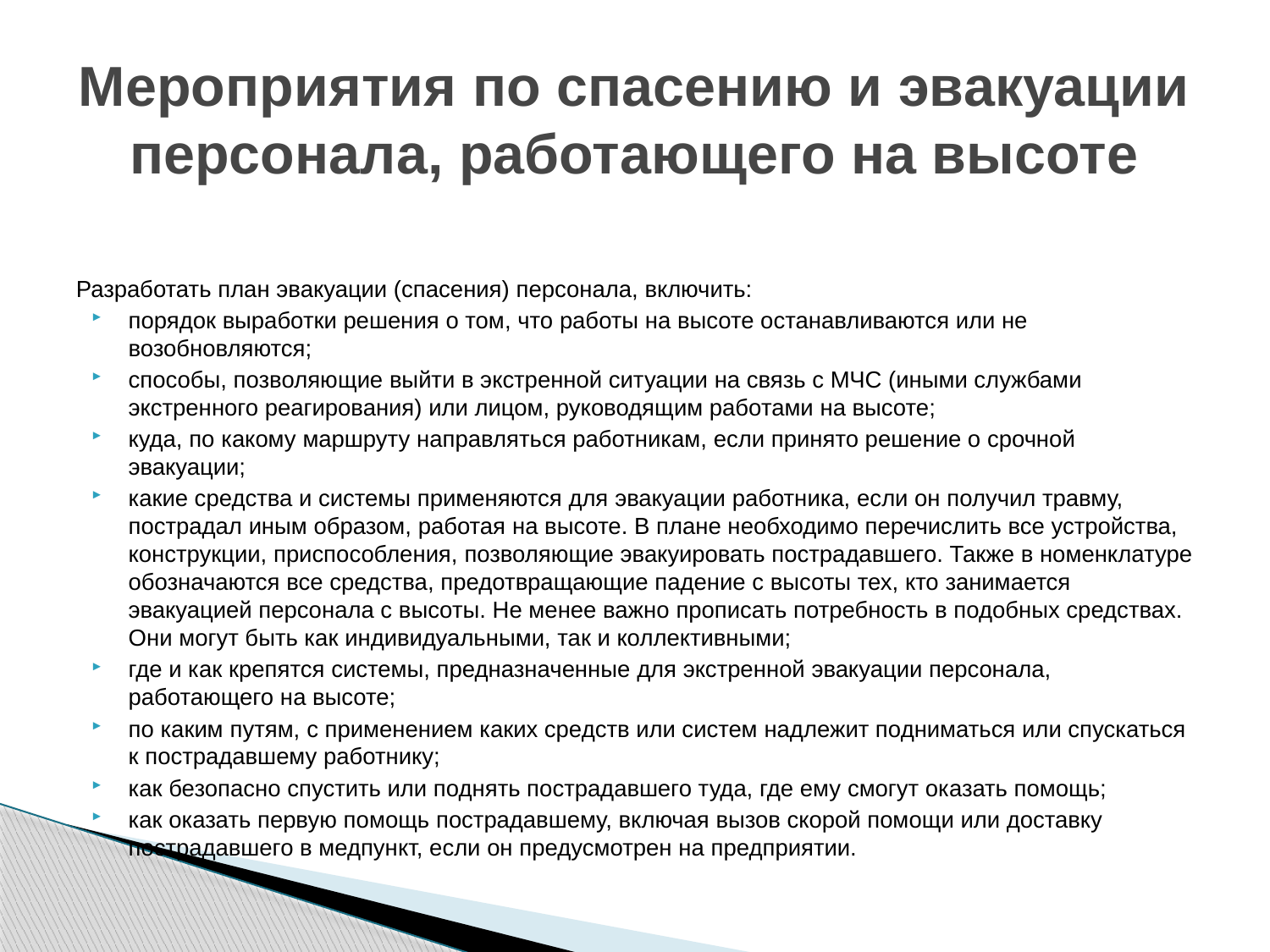

# Мероприятия по спасению и эвакуации персонала, работающего на высоте
Разработать план эвакуации (спасения) персонала, включить:
порядок выработки решения о том, что работы на высоте останавливаются или не возобновляются;
способы, позволяющие выйти в экстренной ситуации на связь с МЧС (иными службами экстренного реагирования) или лицом, руководящим работами на высоте;
куда, по какому маршруту направляться работникам, если принято решение о срочной эвакуации;
какие средства и системы применяются для эвакуации работника, если он получил травму, пострадал иным образом, работая на высоте. В плане необходимо перечислить все устройства, конструкции, приспособления, позволяющие эвакуировать пострадавшего. Также в номенклатуре обозначаются все средства, предотвращающие падение с высоты тех, кто занимается эвакуацией персонала с высоты. Не менее важно прописать потребность в подобных средствах. Они могут быть как индивидуальными, так и коллективными;
где и как крепятся системы, предназначенные для экстренной эвакуации персонала, работающего на высоте;
по каким путям, с применением каких средств или систем надлежит подниматься или спускаться к пострадавшему работнику;
как безопасно спустить или поднять пострадавшего туда, где ему смогут оказать помощь;
как оказать первую помощь пострадавшему, включая вызов скорой помощи или доставку пострадавшего в медпункт, если он предусмотрен на предприятии.